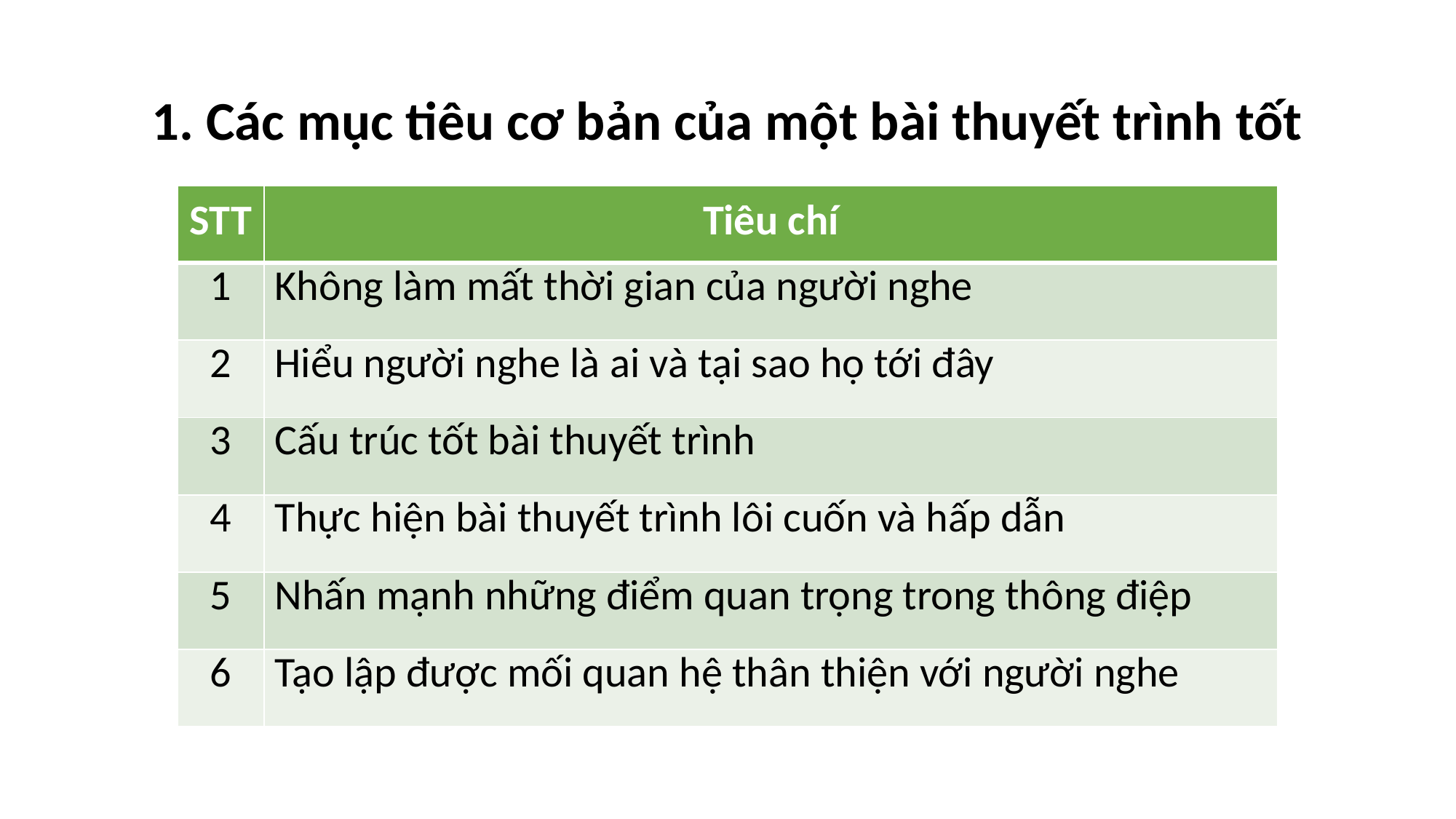

# 1. Các mục tiêu cơ bản của một bài thuyết trình tốt
| STT | Tiêu chí |
| --- | --- |
| 1 | Không làm mất thời gian của người nghe |
| 2 | Hiểu người nghe là ai và tại sao họ tới đây |
| 3 | Cấu trúc tốt bài thuyết trình |
| 4 | Thực hiện bài thuyết trình lôi cuốn và hấp dẫn |
| 5 | Nhấn mạnh những điểm quan trọng trong thông điệp |
| 6 | Tạo lập được mối quan hệ thân thiện với người nghe |